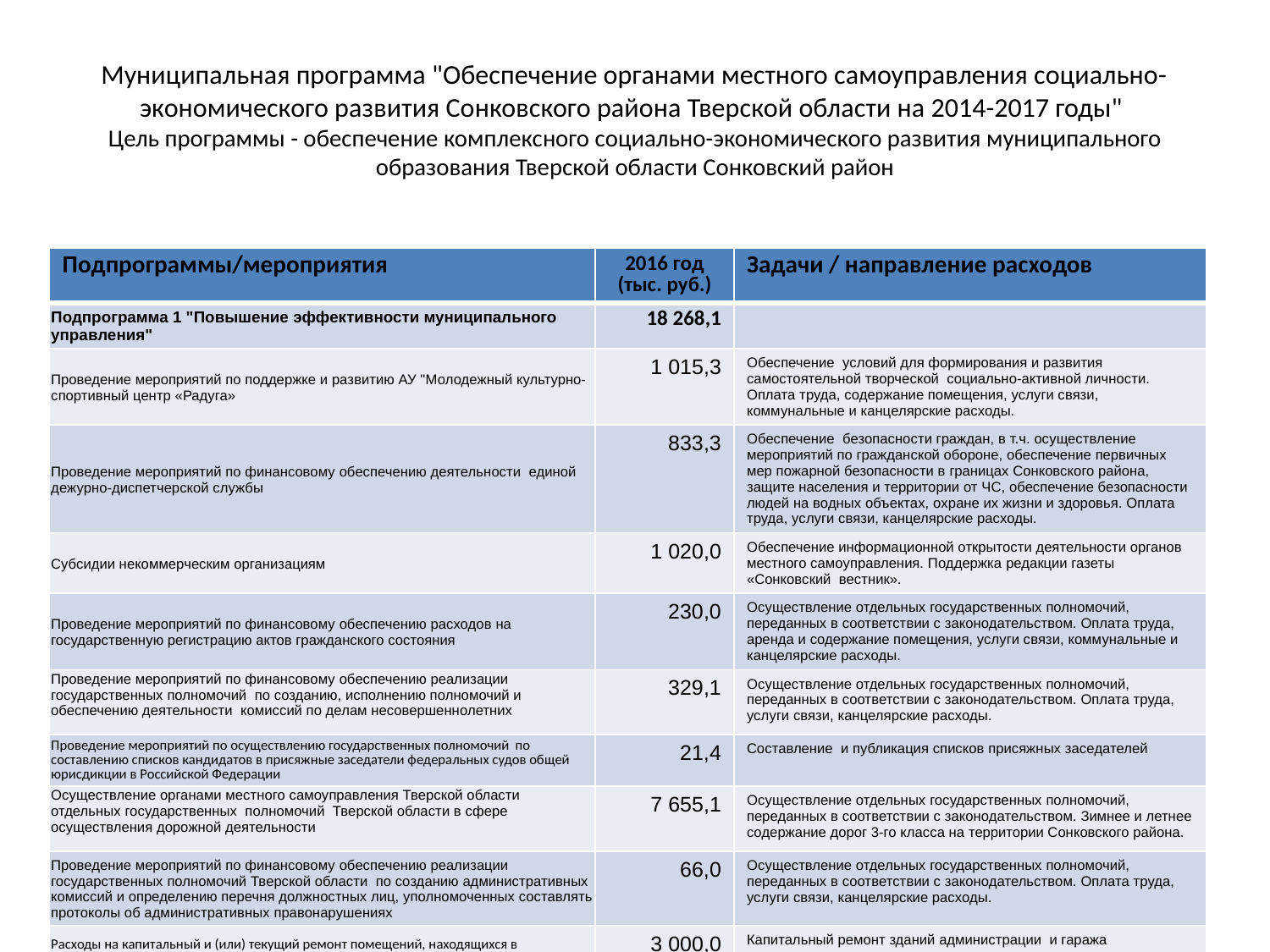

# Муниципальная программа "Обеспечение органами местного самоуправления социально-экономического развития Сонковского района Тверской области на 2014-2017 годы" Цель программы - обеспечение комплексного социально-экономического развития муниципального образования Тверской области Сонковский район
| Подпрограммы/мероприятия | 2016 год (тыс. руб.) | Задачи / направление расходов |
| --- | --- | --- |
| Подпрограмма 1 "Повышение эффективности муниципального управления" | 18 268,1 |  |
| Проведение мероприятий по поддержке и развитию АУ "Молодежный культурно-спортивный центр «Радуга» | 1 015,3 | Обеспечение условий для формирования и развития самостоятельной творческой социально-активной личности. Оплата труда, содержание помещения, услуги связи, коммунальные и канцелярские расходы. |
| Проведение мероприятий по финансовому обеспечению деятельности единой дежурно-диспетчерской службы | 833,3 | Обеспечение безопасности граждан, в т.ч. осуществление мероприятий по гражданской обороне, обеспечение первичных мер пожарной безопасности в границах Сонковского района, защите населения и территории от ЧС, обеспечение безопасности людей на водных объектах, охране их жизни и здоровья. Оплата труда, услуги связи, канцелярские расходы. |
| Субсидии некоммерческим организациям | 1 020,0 | Обеспечение информационной открытости деятельности органов местного самоуправления. Поддержка редакции газеты «Сонковский вестник». |
| Проведение мероприятий по финансовому обеспечению расходов на государственную регистрацию актов гражданского состояния | 230,0 | Осуществление отдельных государственных полномочий, переданных в соответствии с законодательством. Оплата труда, аренда и содержание помещения, услуги связи, коммунальные и канцелярские расходы. |
| Проведение мероприятий по финансовому обеспечению реализации государственных полномочий по созданию, исполнению полномочий и обеспечению деятельности комиссий по делам несовершеннолетних | 329,1 | Осуществление отдельных государственных полномочий, переданных в соответствии с законодательством. Оплата труда, услуги связи, канцелярские расходы. |
| Проведение мероприятий по осуществлению государственных полномочий по составлению списков кандидатов в присяжные заседатели федеральных судов общей юрисдикции в Российской Федерации | 21,4 | Составление и публикация списков присяжных заседателей |
| Осуществление органами местного самоуправления Тверской области отдельных государственных полномочий Тверской области в сфере осуществления дорожной деятельности | 7 655,1 | Осуществление отдельных государственных полномочий, переданных в соответствии с законодательством. Зимнее и летнее содержание дорог 3-го класса на территории Сонковского района. |
| Проведение мероприятий по финансовому обеспечению реализации государственных полномочий Тверской области по созданию административных комиссий и определению перечня должностных лиц, уполномоченных составлять протоколы об административных правонарушениях | 66,0 | Осуществление отдельных государственных полномочий, переданных в соответствии с законодательством. Оплата труда, услуги связи, канцелярские расходы. |
| Расходы на капитальный и (или) текущий ремонт помещений, находящихся в муниципальной собственности за счет средств местного бюджета | 3 000,0 | Капитальный ремонт зданий администрации и гаража |
| Проведение мероприятий по приобретению жилья для детей-сирот и детей, оставшихся без попечения родителей | 3 922,8 | Приобретение жилья |
| Расходы на осуществление органами местного самоуправления отдельных государственных полномочий Тверской области по организации проведения на территории Тверской области мероприятий по предупреждению и ликвидации болезней животных, их лечению, отлову и содержанию безнадзорных животных, защите населения от болезней, общих для человека и животных" | 175,1 | Осуществление отдельных государственных полномочий, переданных в соответствии с законодательством. |